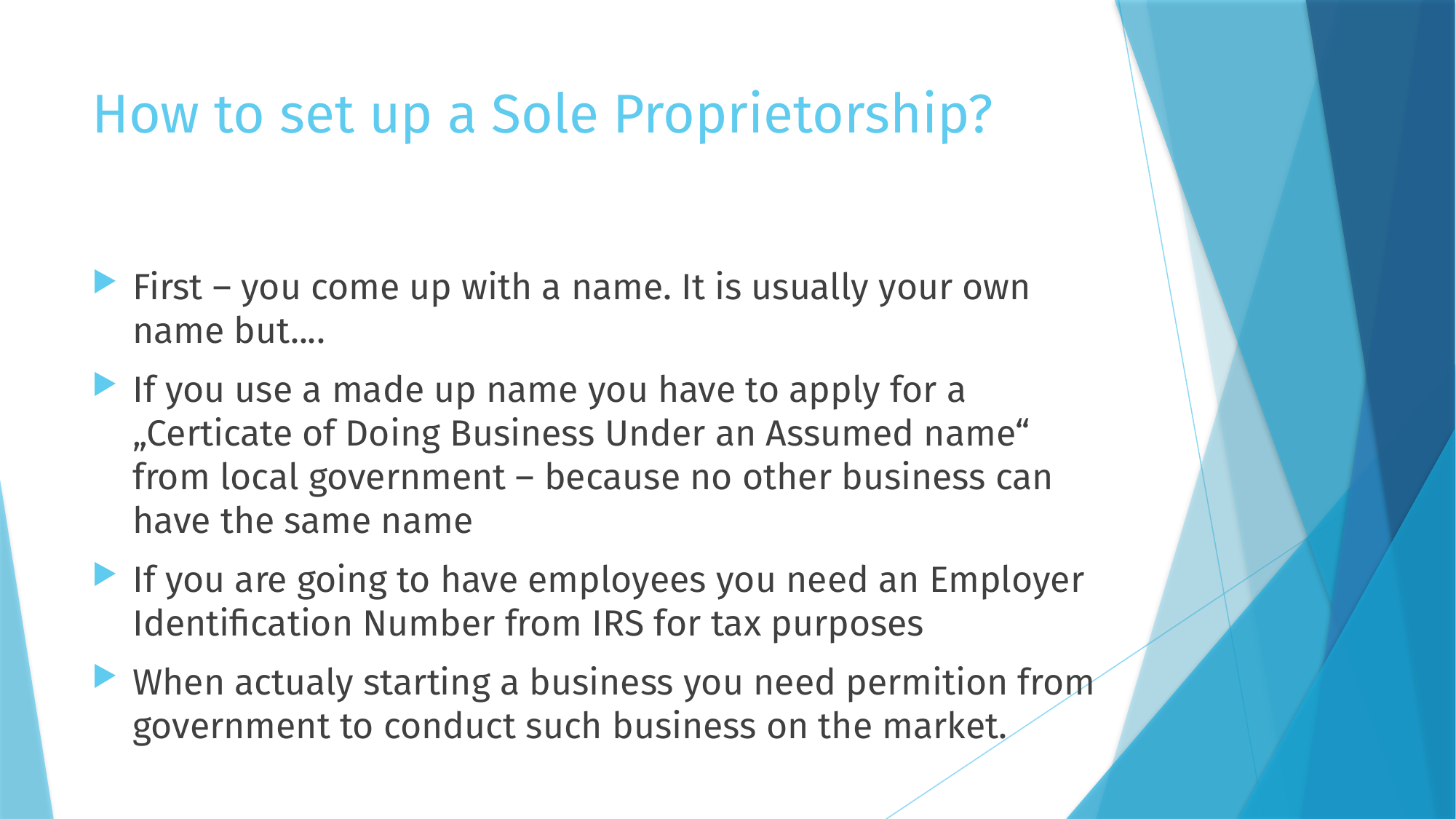

# How to set up a Sole Proprietorship?
First – you come up with a name. It is usually your own name but....
If you use a made up name you have to apply for a „Certicate of Doing Business Under an Assumed name“ from local government – because no other business can have the same name
If you are going to have employees you need an Employer Identification Number from IRS for tax purposes
When actualy starting a business you need permition from government to conduct such business on the market.